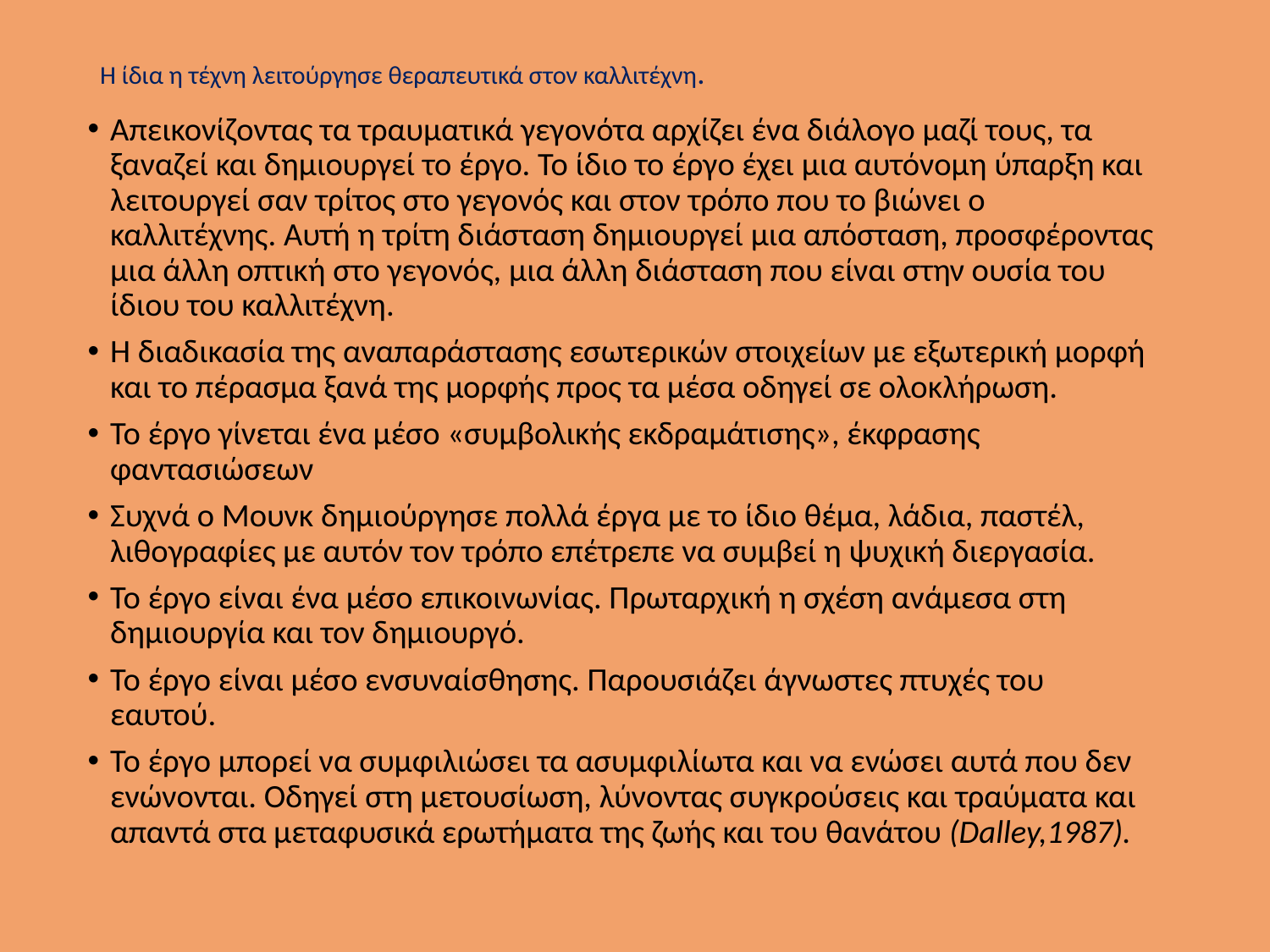

# Η ίδια η τέχνη λειτούργησε θεραπευτικά στον καλλιτέχνη.
Απεικονίζοντας τα τραυματικά γεγονότα αρχίζει ένα διάλογο μαζί τους, τα ξαναζεί και δημιουργεί το έργο. Το ίδιο το έργο έχει μια αυτόνομη ύπαρξη και λειτουργεί σαν τρίτος στο γεγονός και στον τρόπο που το βιώνει ο καλλιτέχνης. Αυτή η τρίτη διάσταση δημιουργεί μια απόσταση, προσφέροντας μια άλλη οπτική στο γεγονός, μια άλλη διάσταση που είναι στην ουσία του ίδιου του καλλιτέχνη.
Η διαδικασία της αναπαράστασης εσωτερικών στοιχείων με εξωτερική μορφή και το πέρασμα ξανά της μορφής προς τα μέσα οδηγεί σε ολοκλήρωση.
Το έργο γίνεται ένα μέσο «συμβολικής εκδραμάτισης», έκφρασης φαντασιώσεων
Συχνά ο Μουνκ δημιούργησε πολλά έργα με το ίδιο θέμα, λάδια, παστέλ, λιθογραφίες με αυτόν τον τρόπο επέτρεπε να συμβεί η ψυχική διεργασία.
Το έργο είναι ένα μέσο επικοινωνίας. Πρωταρχική η σχέση ανάμεσα στη δημιουργία και τον δημιουργό.
Το έργο είναι μέσο ενσυναίσθησης. Παρουσιάζει άγνωστες πτυχές του εαυτού.
Το έργο μπορεί να συμφιλιώσει τα ασυμφιλίωτα και να ενώσει αυτά που δεν ενώνονται. Οδηγεί στη μετουσίωση, λύνοντας συγκρούσεις και τραύματα και απαντά στα μεταφυσικά ερωτήματα της ζωής και του θανάτου (Dalley,1987).